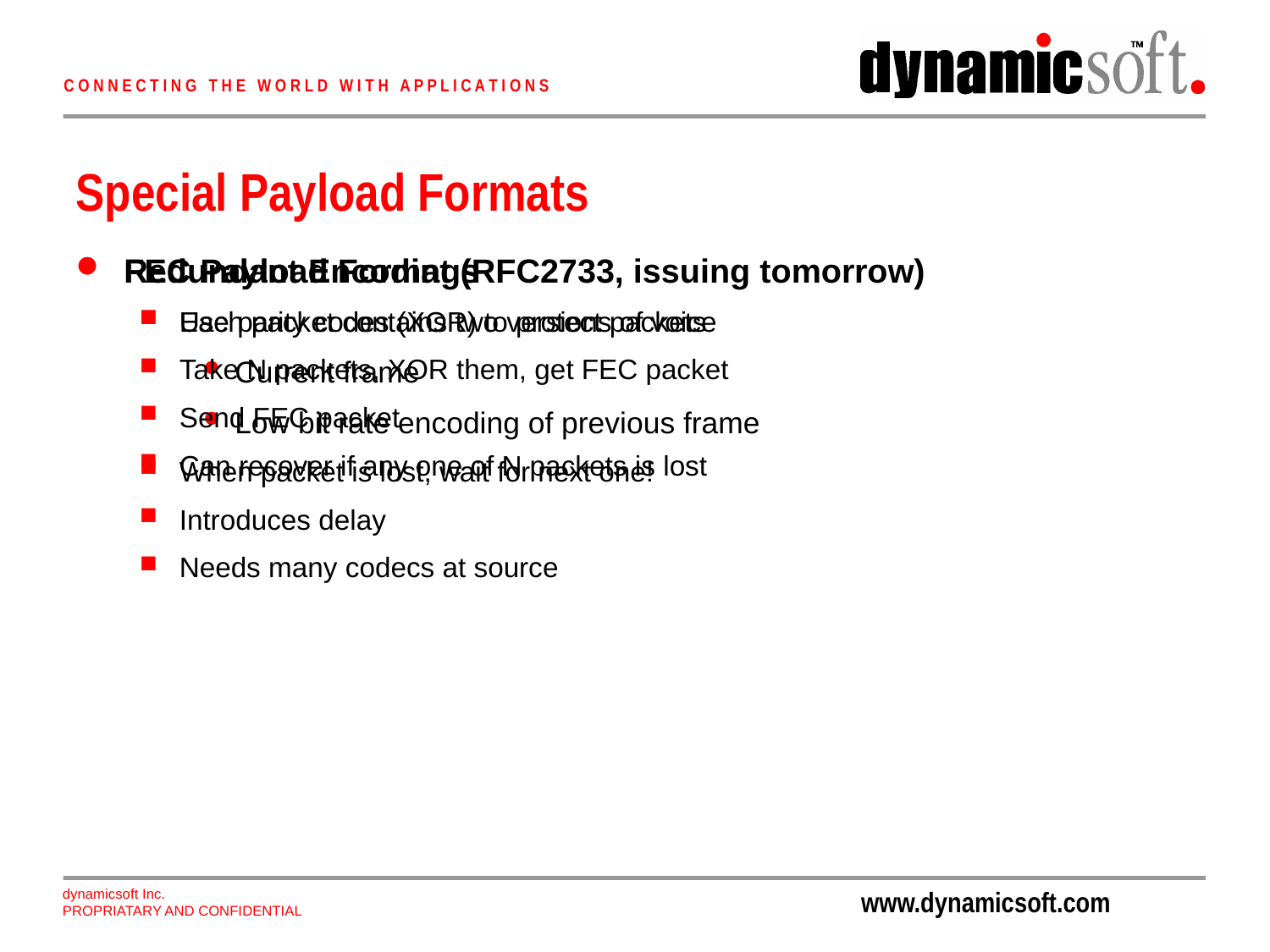

# Special Payload Formats
Redundant Encodings
Each packet contains two versions of voice
Current frame
Low bit rate encoding of previous frame
When packet is lost, wait for next one!
Introduces delay
Needs many codecs at source
FEC Payload Format (RFC2733, issuing tomorrow)
Use parity codes (XOR) to protect packets
Take N packets, XOR them, get FEC packet
Send FEC packet
Can recover if any one of N packets is lost